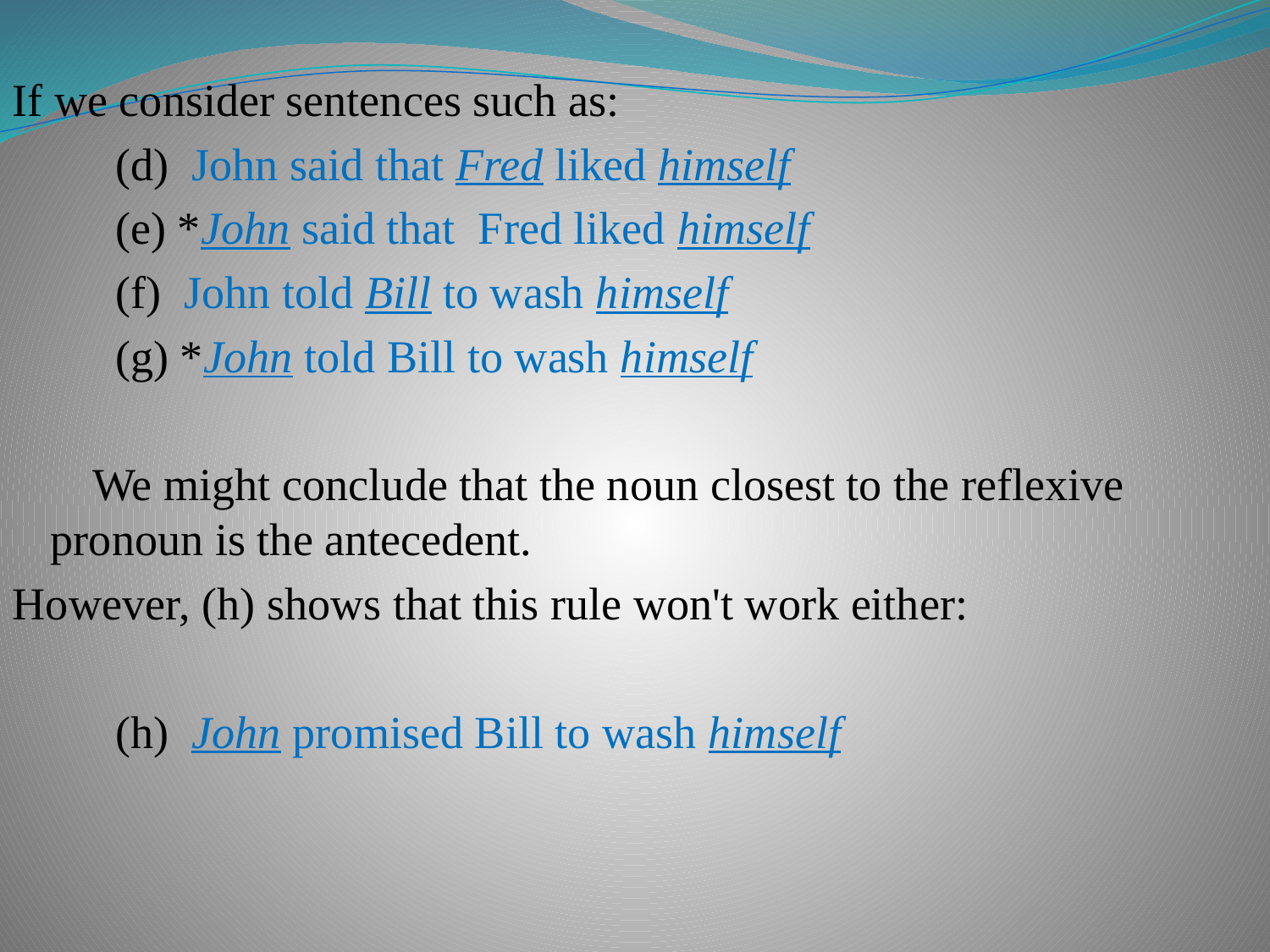

#

If we consider sentences such as:
         (d)  John said that Fred liked himself
         (e) *John said that  Fred liked himself
         (f)  John told Bill to wash himself
         (g) *John told Bill to wash himself

       We might conclude that the noun closest to the reflexive pronoun is the antecedent.
However, (h) shows that this rule won't work either:

         (h)  John promised Bill to wash himself